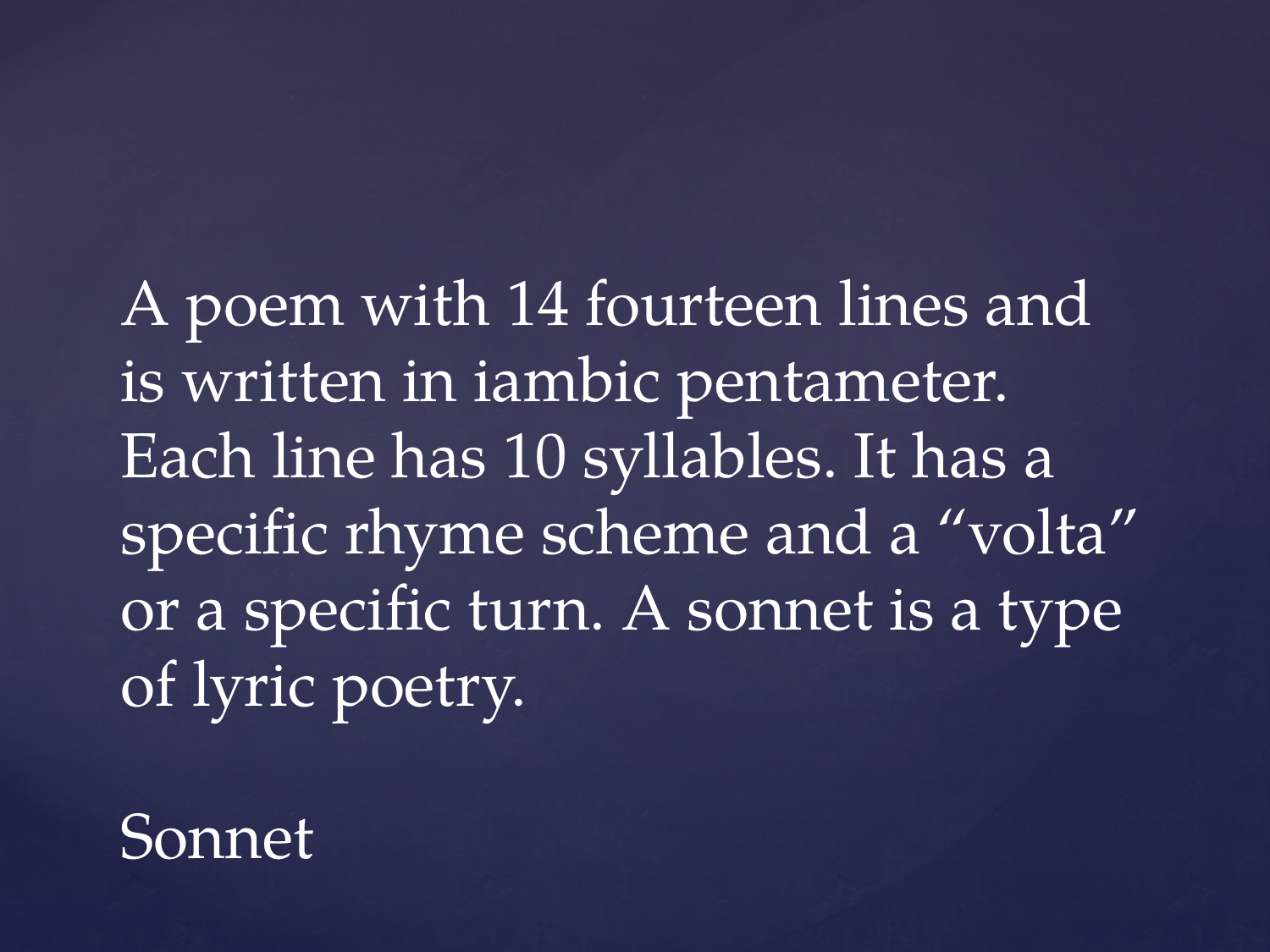

# A poem with 14 fourteen lines and is written in iambic pentameter. Each line has 10 syllables. It has a specific rhyme scheme and a “volta” or a specific turn. A sonnet is a type of lyric poetry. Sonnet